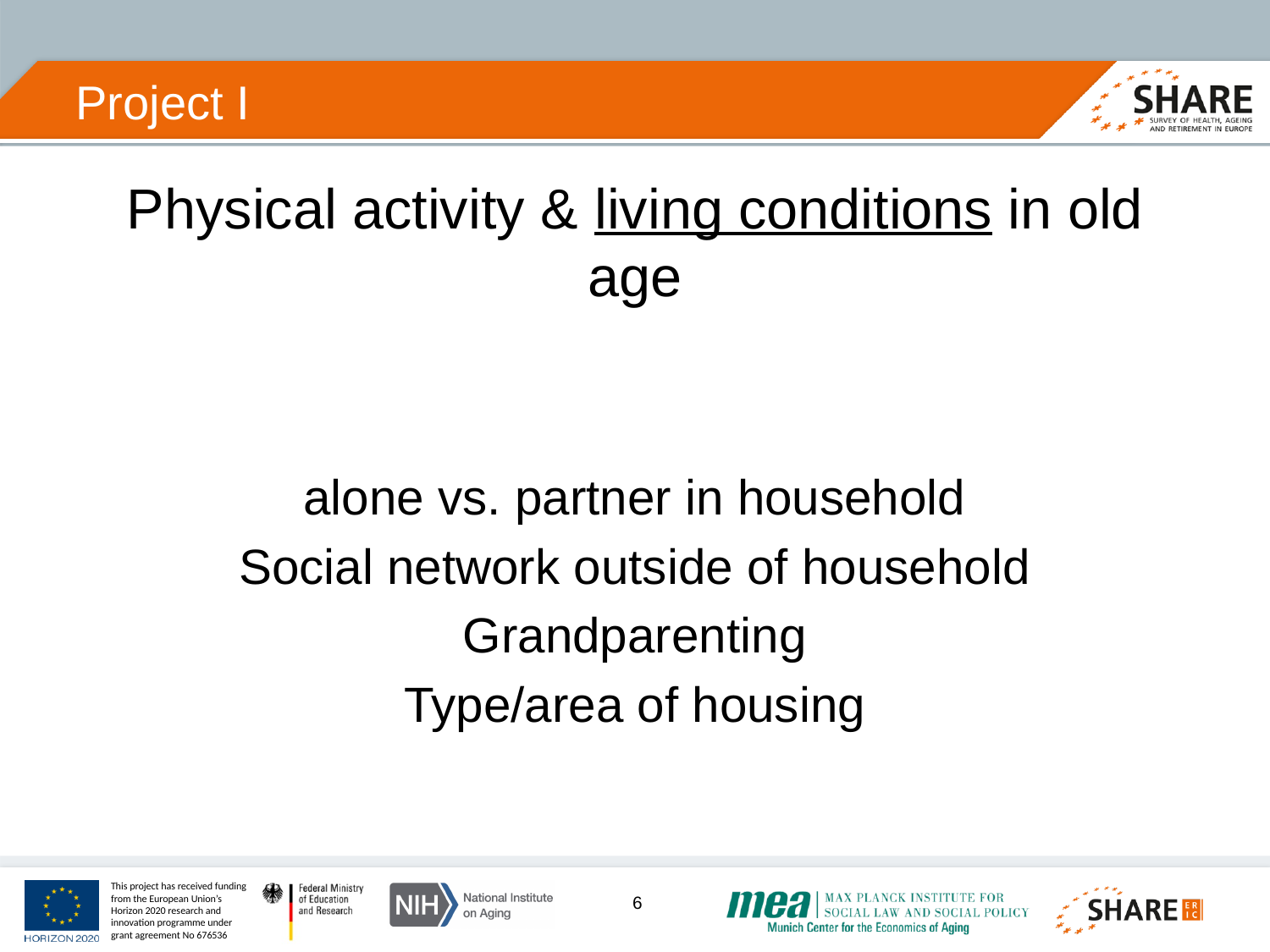

# Project I
Physical activity & living conditions in old age

alone vs. partner in household
Social network outside of household
Grandparenting
Type/area of housing